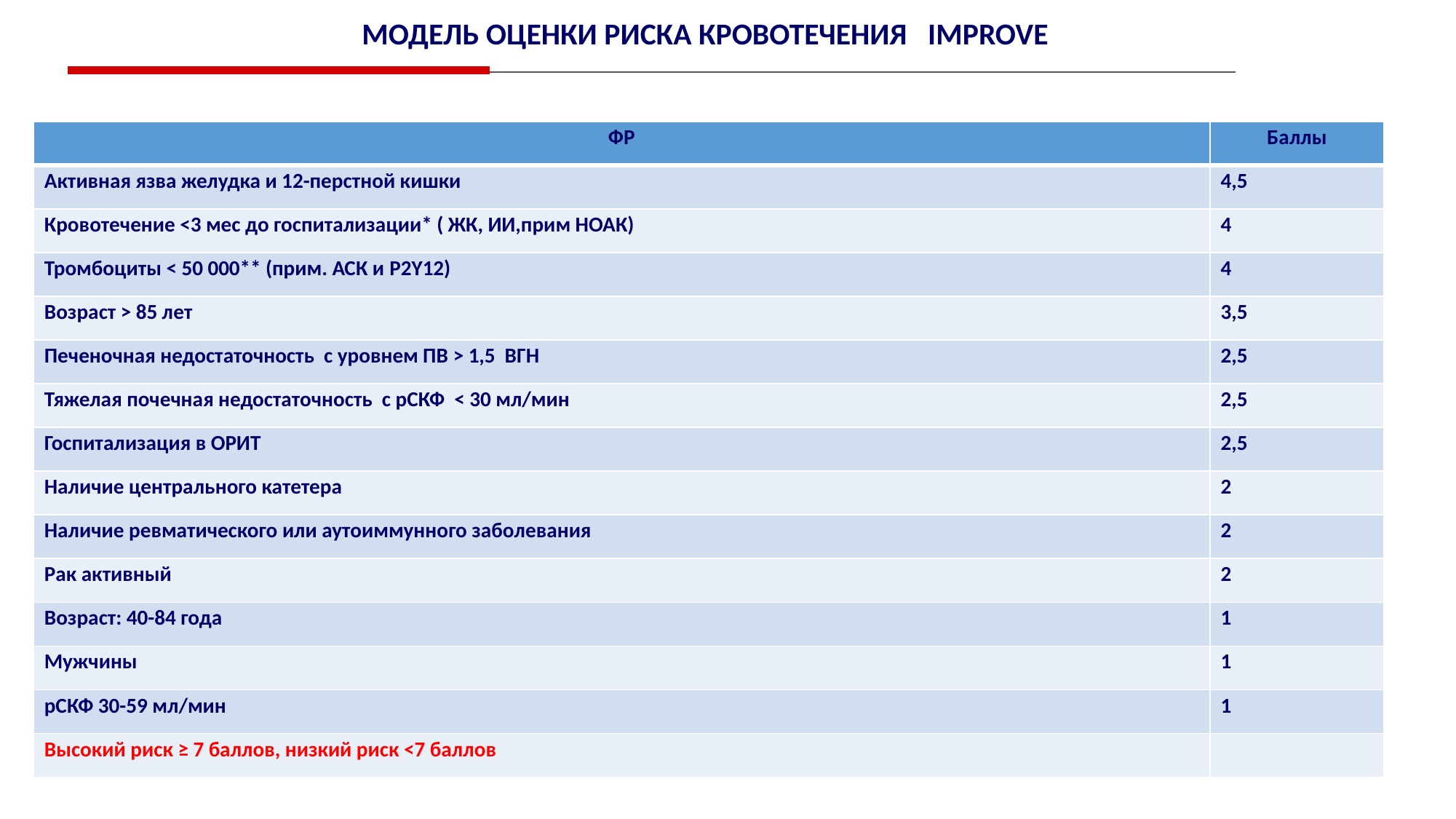

МОДЕЛЬ ОЦЕНКИ РИСКА КРОВОТЕЧЕНИЯ   IMPROVE

| ФР | Баллы |
| --- | --- |
| Активная язва желудка и 12-перстной кишки | 4,5 |
| Кровотечение <3 мес до госпитализации\* ( ЖК, ИИ,прим НОАК) | 4 |
| Тромбоциты < 50 000\*\* (прим. АСК и P2Y12) | 4 |
| Возраст > 85 лет | 3,5 |
| Печеночная недостаточность с уровнем ПВ > 1,5 ВГН | 2,5 |
| Тяжелая почечная недостаточность с рСКФ < 30 мл/мин | 2,5 |
| Госпитализация в ОРИТ | 2,5 |
| Наличие центрального катетера | 2 |
| Наличие ревматического или аутоиммунного заболевания | 2 |
| Рак активный | 2 |
| Возраст: 40-84 года | 1 |
| Мужчины | 1 |
| рСКФ 30-59 мл/мин | 1 |
| Высокий риск ≥ 7 баллов, низкий риск <7 баллов |  |
Примечание: 0-1–низкий риск = нет необходимости в профилактике
2 и больше= высокий риск требуется профилактика